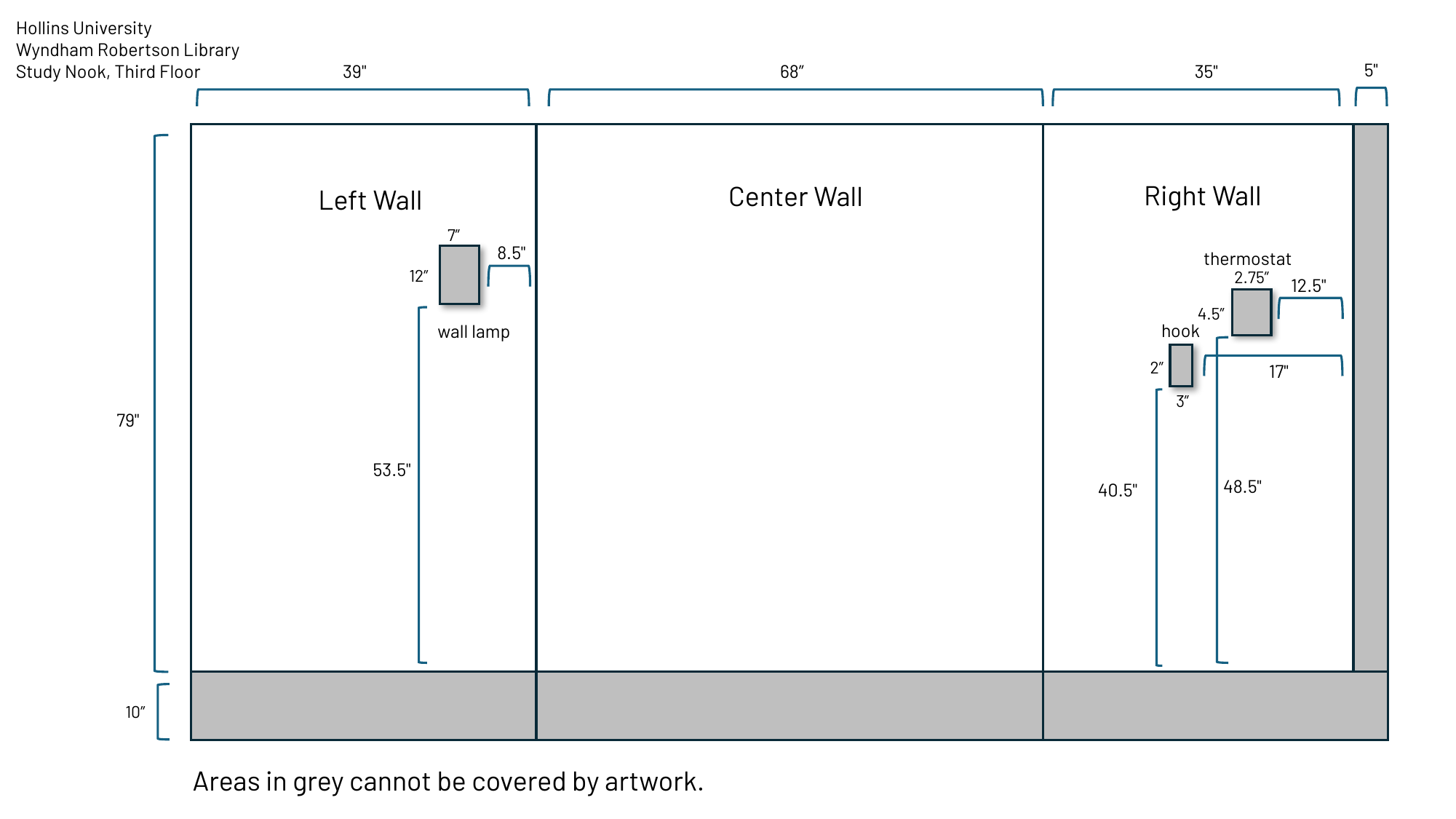

Hollins University
Wyndham Robertson Library
Study Nook, Third Floor
5"
35"
68”
39"

Right Wall
Center Wall
Left Wall
7”
8.5"
thermostat

12”
2.75”
12.5"

4.5”

hook
wall lamp

2”
17"

3”

79"
53.5"
48.5"
40.5"

10”
Areas in grey cannot be covered by artwork.